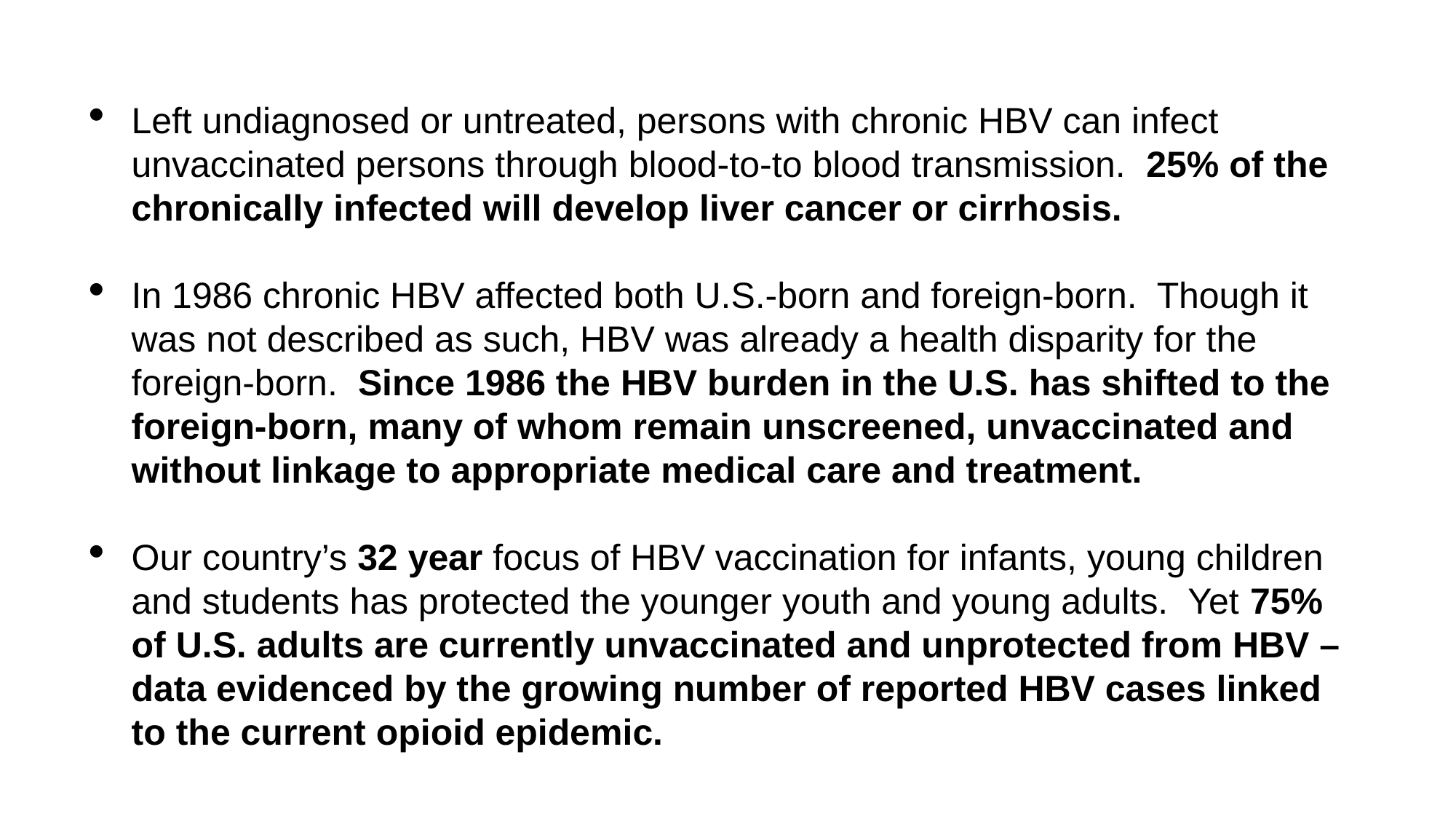

Left undiagnosed or untreated, persons with chronic HBV can infect unvaccinated persons through blood-to-to blood transmission.  25% of the chronically infected will develop liver cancer or cirrhosis.

In 1986 chronic HBV affected both U.S.-born and foreign-born.  Though it was not described as such, HBV was already a health disparity for the foreign-born.  Since 1986 the HBV burden in the U.S. has shifted to the foreign-born, many of whom remain unscreened, unvaccinated and without linkage to appropriate medical care and treatment.

Our country’s 32 year focus of HBV vaccination for infants, young children and students has protected the younger youth and young adults.  Yet 75% of U.S. adults are currently unvaccinated and unprotected from HBV – data evidenced by the growing number of reported HBV cases linked to the current opioid epidemic.